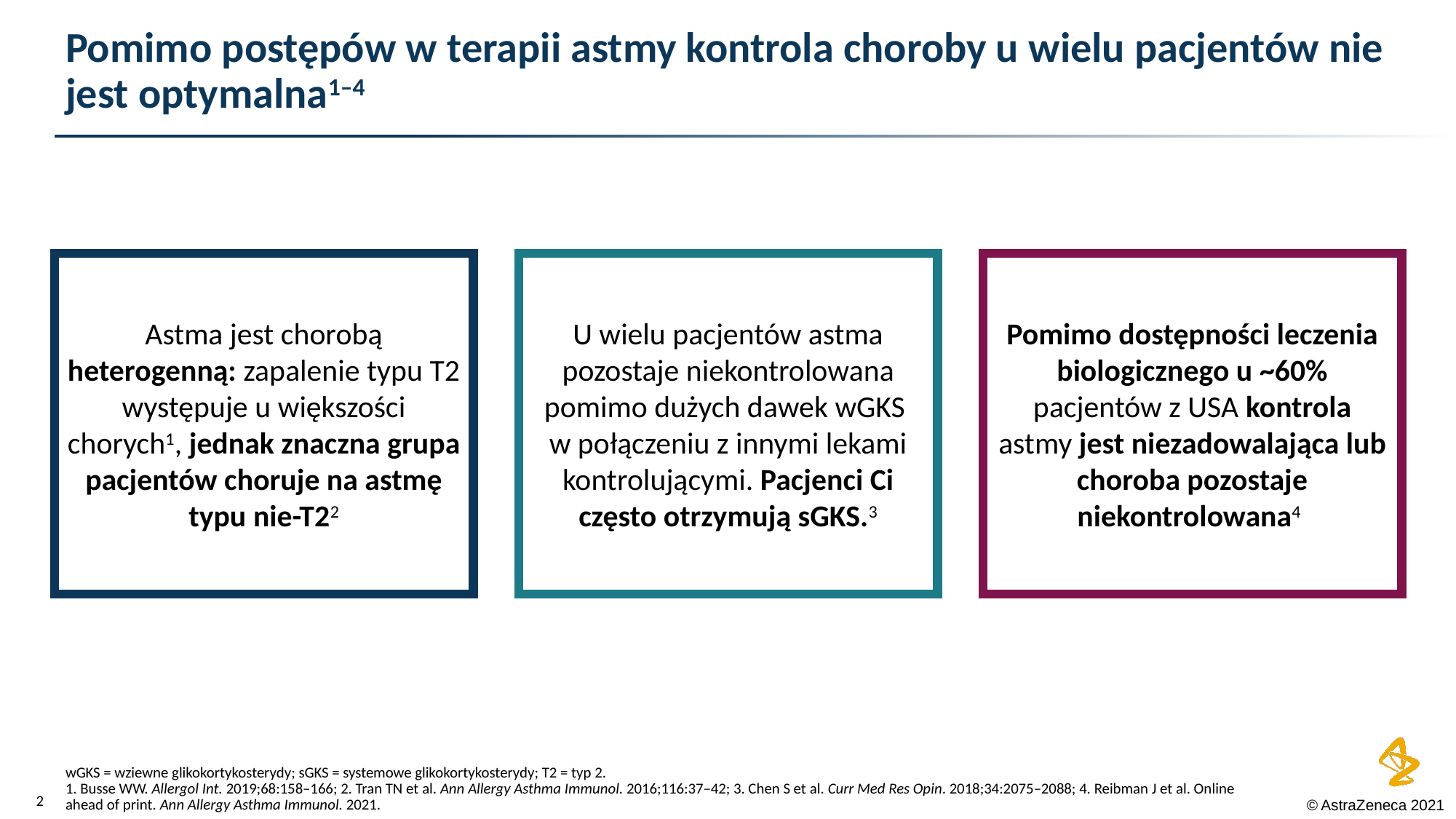

# Pomimo postępów w terapii astmy kontrola choroby u wielu pacjentów nie jest optymalna1–4
Astma jest chorobą heterogenną: zapalenie typu T2 występuje u większości chorych1, jednak znaczna grupa pacjentów choruje na astmę typu nie-T22
U wielu pacjentów astma pozostaje niekontrolowana pomimo dużych dawek wGKS
w połączeniu z innymi lekami kontrolującymi. Pacjenci Ci często otrzymują sGKS.3
Pomimo dostępności leczenia biologicznego u ~60% pacjentów z USA kontrola astmy jest niezadowalająca lub choroba pozostaje niekontrolowana4
wGKS = wziewne glikokortykosterydy; sGKS = systemowe glikokortykosterydy; T2 = typ 2.
1. Busse WW. Allergol Int. 2019;68:158–166; 2. Tran TN et al. Ann Allergy Asthma Immunol. 2016;116:37–42; 3. Chen S et al. Curr Med Res Opin. 2018;34:2075–2088; 4. Reibman J et al. Online ahead of print. Ann Allergy Asthma Immunol. 2021.
2